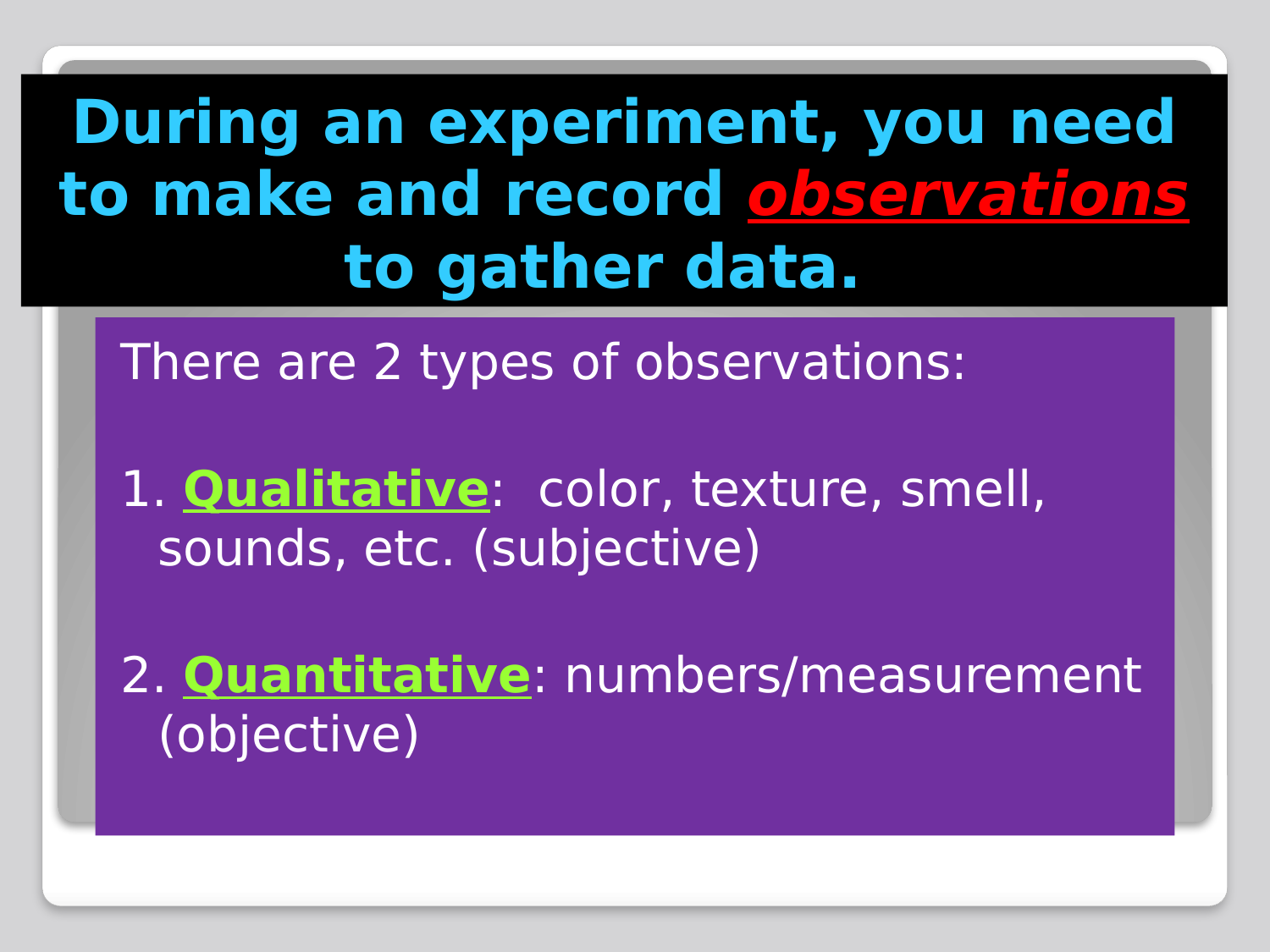

# During an experiment, you need to make and record observations to gather data.
There are 2 types of observations:

1. Qualitative:  color, texture, smell, sounds, etc. (subjective)

2. Quantitative: numbers/measurement (objective)